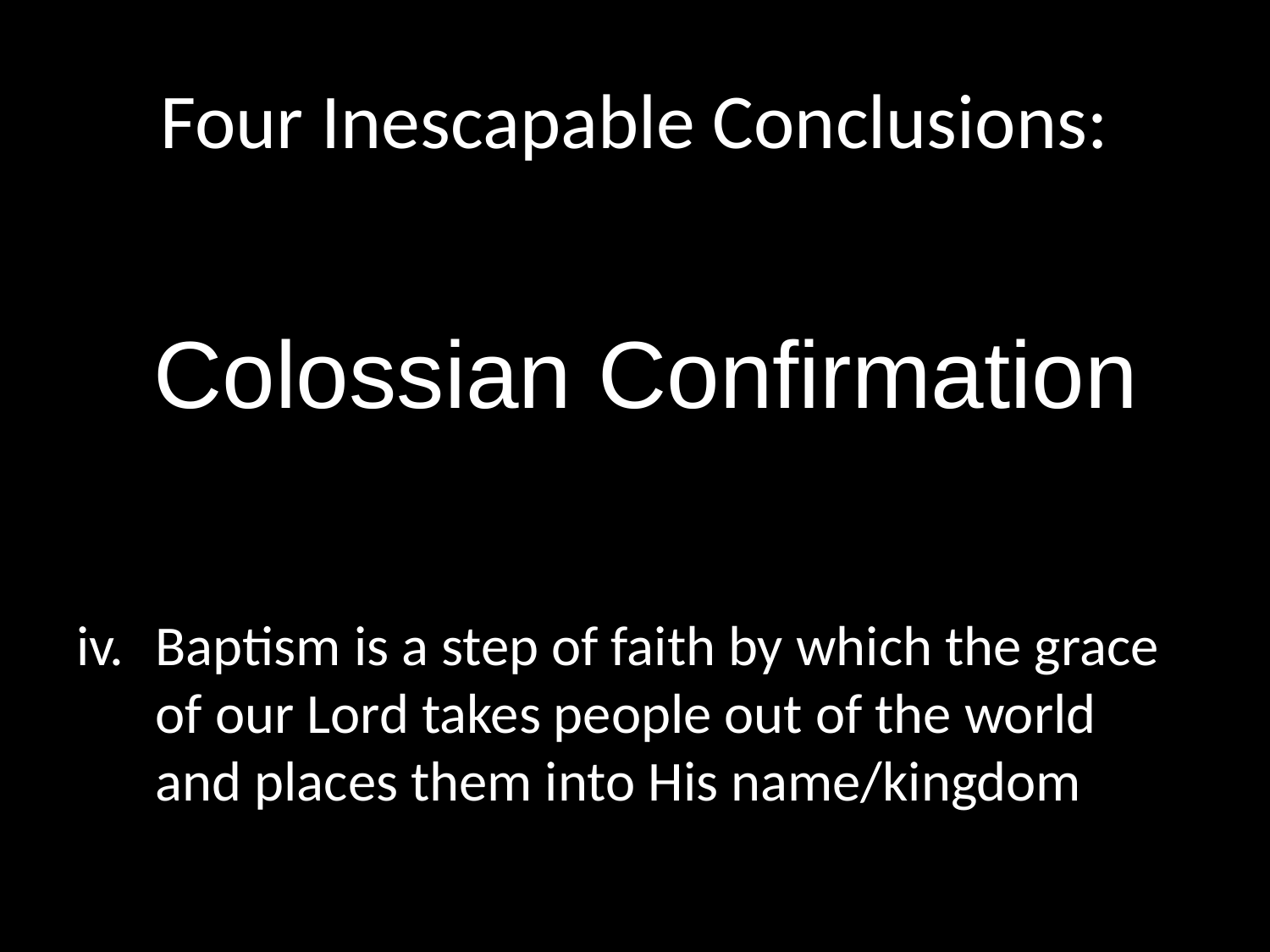

# Four Inescapable Conclusions:
Colossian Confirmation
Baptism is a step of faith by which the grace of our Lord takes people out of the world and places them into His name/kingdom